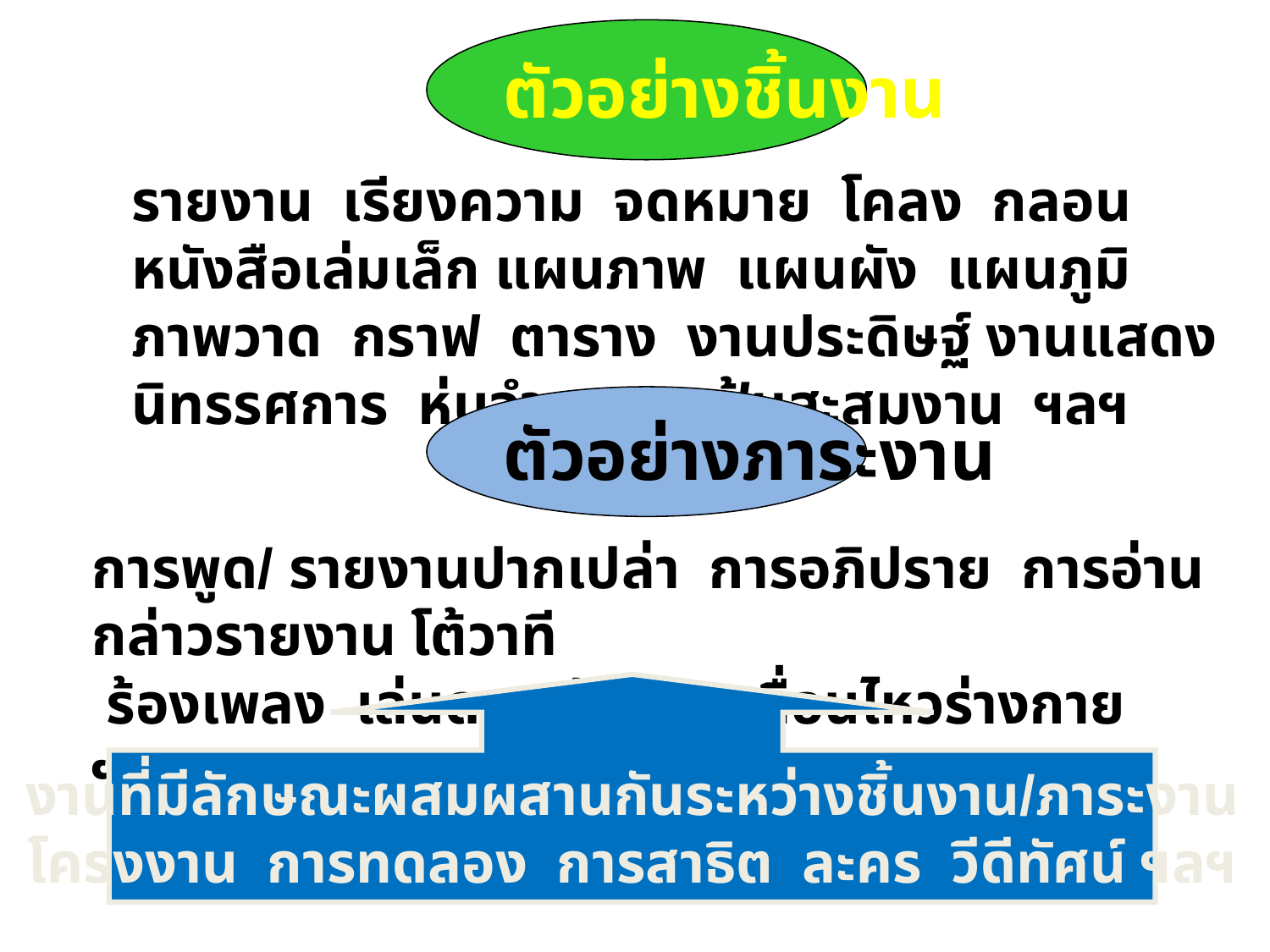

ตัวอย่างชิ้นงาน
รายงาน  เรียงความ  จดหมาย  โคลง  กลอน หนังสือเล่มเล็ก แผนภาพ  แผนผัง  แผนภูมิ  ภาพวาด  กราฟ  ตาราง  งานประดิษฐ์ งานแสดงนิทรรศการ  หุ่นจำลอง  แฟ้มสะสมงาน  ฯลฯ
ตัวอย่างภาระงาน
การพูด/ รายงานปากเปล่า  การอภิปราย  การอ่าน  กล่าวรายงาน โต้วาที
 ร้องเพลง  เล่นดนตรี  การเคลื่อนไหวร่างกาย ฯลฯ
งานที่มีลักษณะผสมผสานกันระหว่างชิ้นงาน/ภาระงาน
โครงงาน  การทดลอง  การสาธิต  ละคร  วีดีทัศน์ ฯลฯ